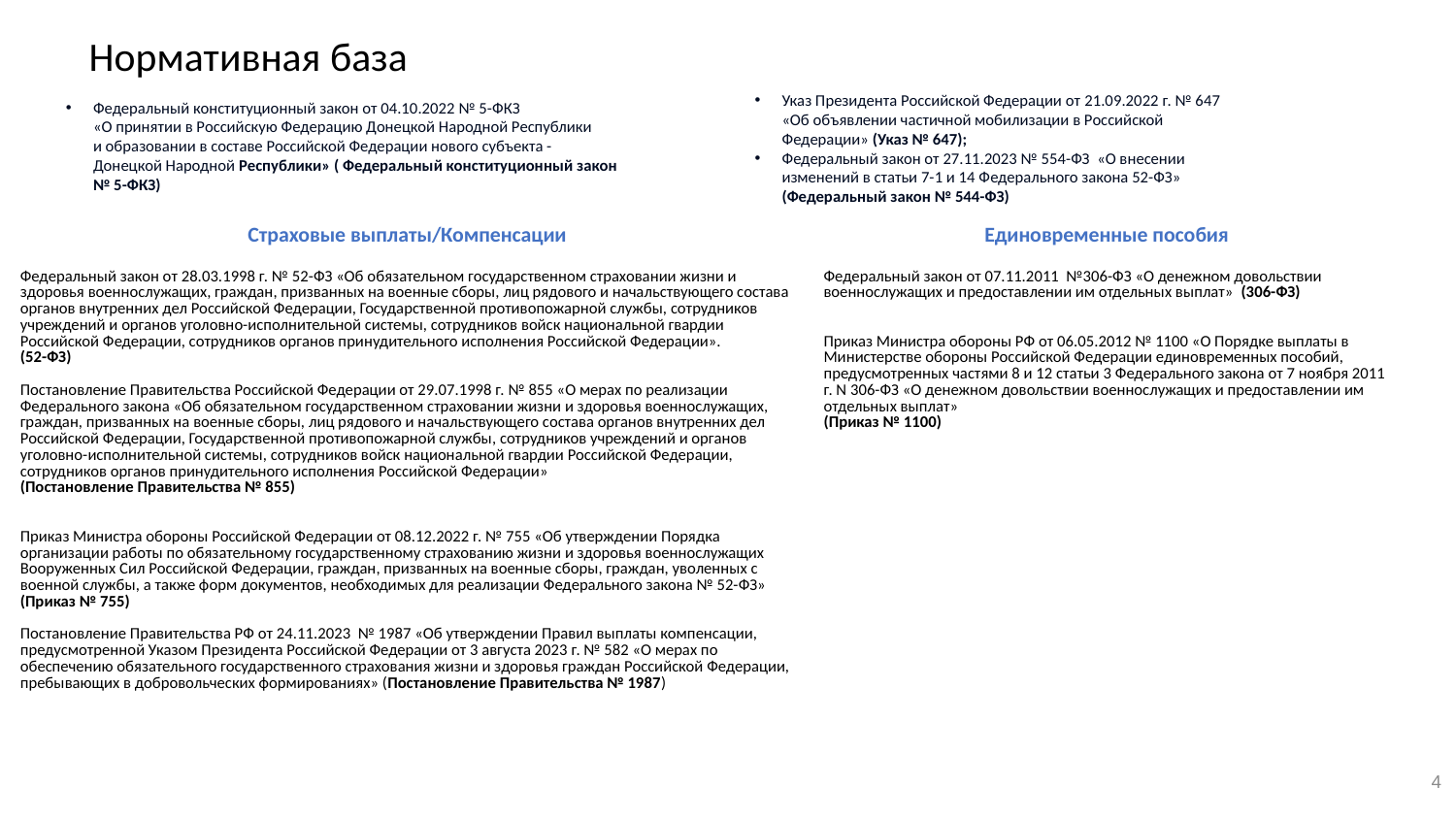

Нормативная база
Указ Президента Российской Федерации от 21.09.2022 г. № 647 «Об объявлении частичной мобилизации в Российской Федерации» (Указ № 647);
Федеральный закон от 27.11.2023 № 554-ФЗ  «О внесении изменений в статьи 7-1 и 14 Федерального закона 52-ФЗ» (Федеральный закон № 544-ФЗ)
Федеральный конституционный закон от 04.10.2022 № 5-ФКЗ
«О принятии в Российскую Федерацию Донецкой Народной Республики
и образовании в составе Российской Федерации нового субъекта - Донецкой Народной Республики» ( Федеральный конституционный закон № 5-ФКЗ)

| Страховые выплаты/Компенсации | Единовременные пособия |
| --- | --- |
| Федеральный закон от 28.03.1998 г. № 52-ФЗ «Об обязательном государственном страховании жизни и здоровья военнослужащих, граждан, призванных на военные сборы, лиц рядового и начальствующего состава органов внутренних дел Российской Федерации, Государственной противопожарной службы, сотрудников учреждений и органов уголовно-исполнительной системы, сотрудников войск национальной гвардии Российской Федерации, сотрудников органов принудительного исполнения Российской Федерации». (52-ФЗ) Постановление Правительства Российской Федерации от 29.07.1998 г. № 855 «О мерах по реализации Федерального закона «Об обязательном государственном страховании жизни и здоровья военнослужащих, граждан, призванных на военные сборы, лиц рядового и начальствующего состава органов внутренних дел Российской Федерации, Государственной противопожарной службы, сотрудников учреждений и органов уголовно-исполнительной системы, сотрудников войск национальной гвардии Российской Федерации, сотрудников органов принудительного исполнения Российской Федерации» (Постановление Правительства № 855) Приказ Министра обороны Российской Федерации от 08.12.2022 г. № 755 «Об утверждении Порядка организации работы по обязательному государственному страхованию жизни и здоровья военнослужащих Вооруженных Сил Российской Федерации, граждан, призванных на военные сборы, граждан, уволенных с военной службы, а также форм документов, необходимых для реализации Федерального закона № 52-ФЗ» (Приказ № 755) Постановление Правительства РФ от 24.11.2023 № 1987 «Об утверждении Правил выплаты компенсации, предусмотренной Указом Президента Российской Федерации от 3 августа 2023 г. № 582 «О мерах по обеспечению обязательного государственного страхования жизни и здоровья граждан Российской Федерации, пребывающих в добровольческих формированиях» (Постановление Правительства № 1987) | Федеральный закон от 07.11.2011 №306-ФЗ «О денежном довольствии военнослужащих и предоставлении им отдельных выплат» (306-ФЗ) Приказ Министра обороны РФ от 06.05.2012 № 1100 «О Порядке выплаты в Министерстве обороны Российской Федерации единовременных пособий, предусмотренных частями 8 и 12 статьи 3 Федерального закона от 7 ноября 2011 г. N 306-ФЗ «О денежном довольствии военнослужащих и предоставлении им отдельных выплат» (Приказ № 1100) |
4